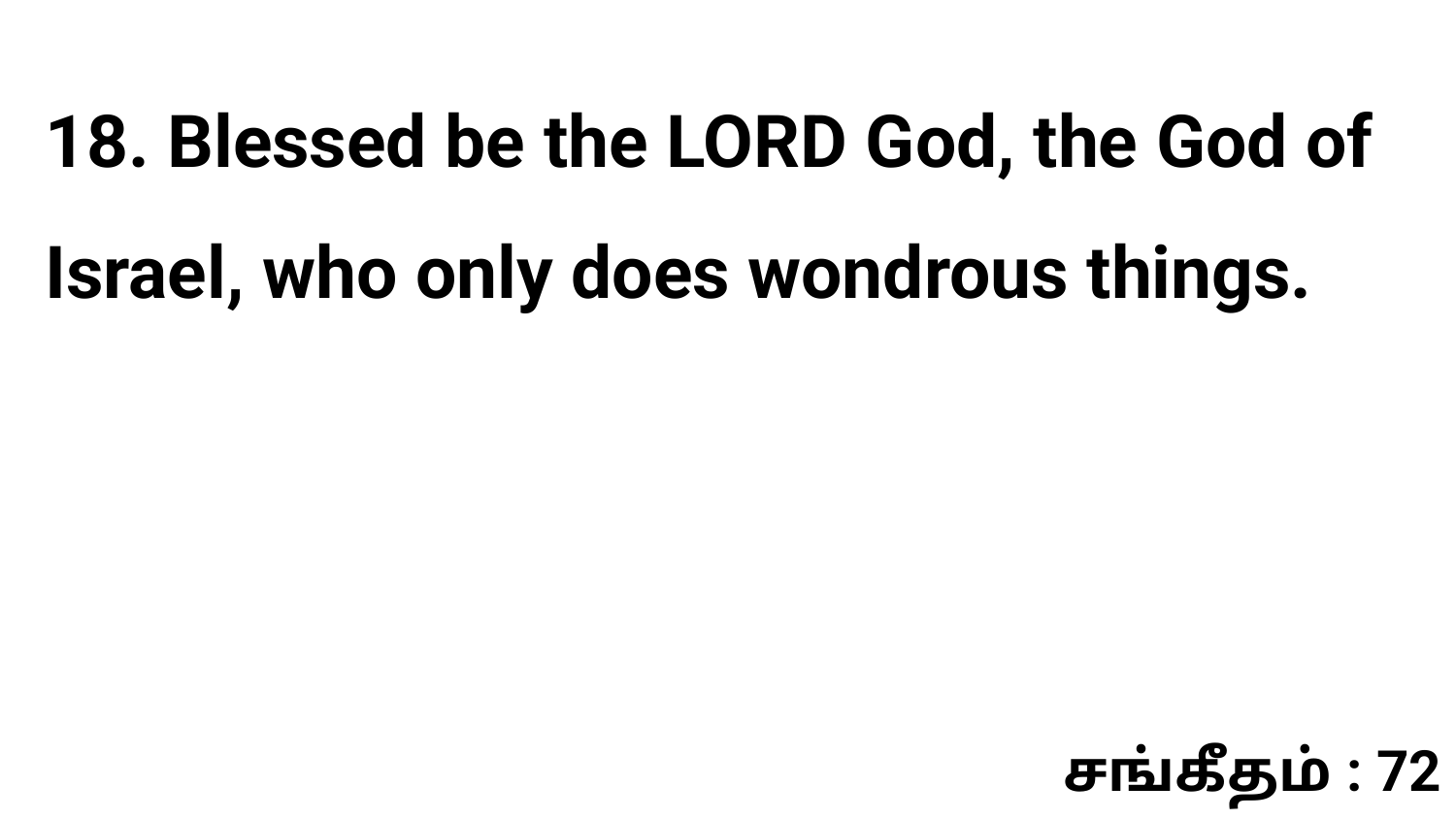

18. Blessed be the LORD God, the God of Israel, who only does wondrous things.
சங்கீதம் : 72